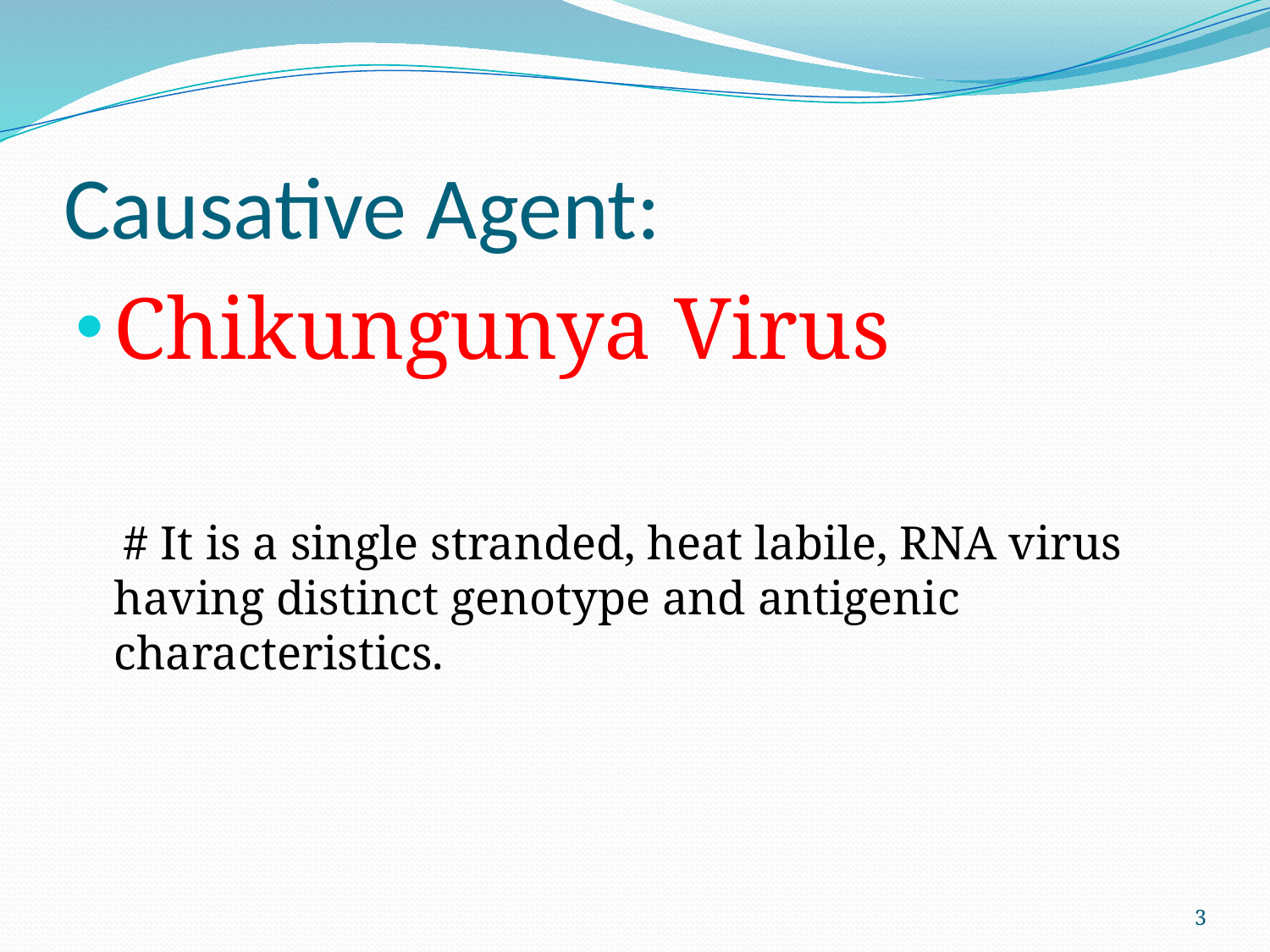

# Causative Agent:
Chikungunya Virus

    # It is a single stranded, heat labile, RNA virus having distinct genotype and antigenic characteristics.
3